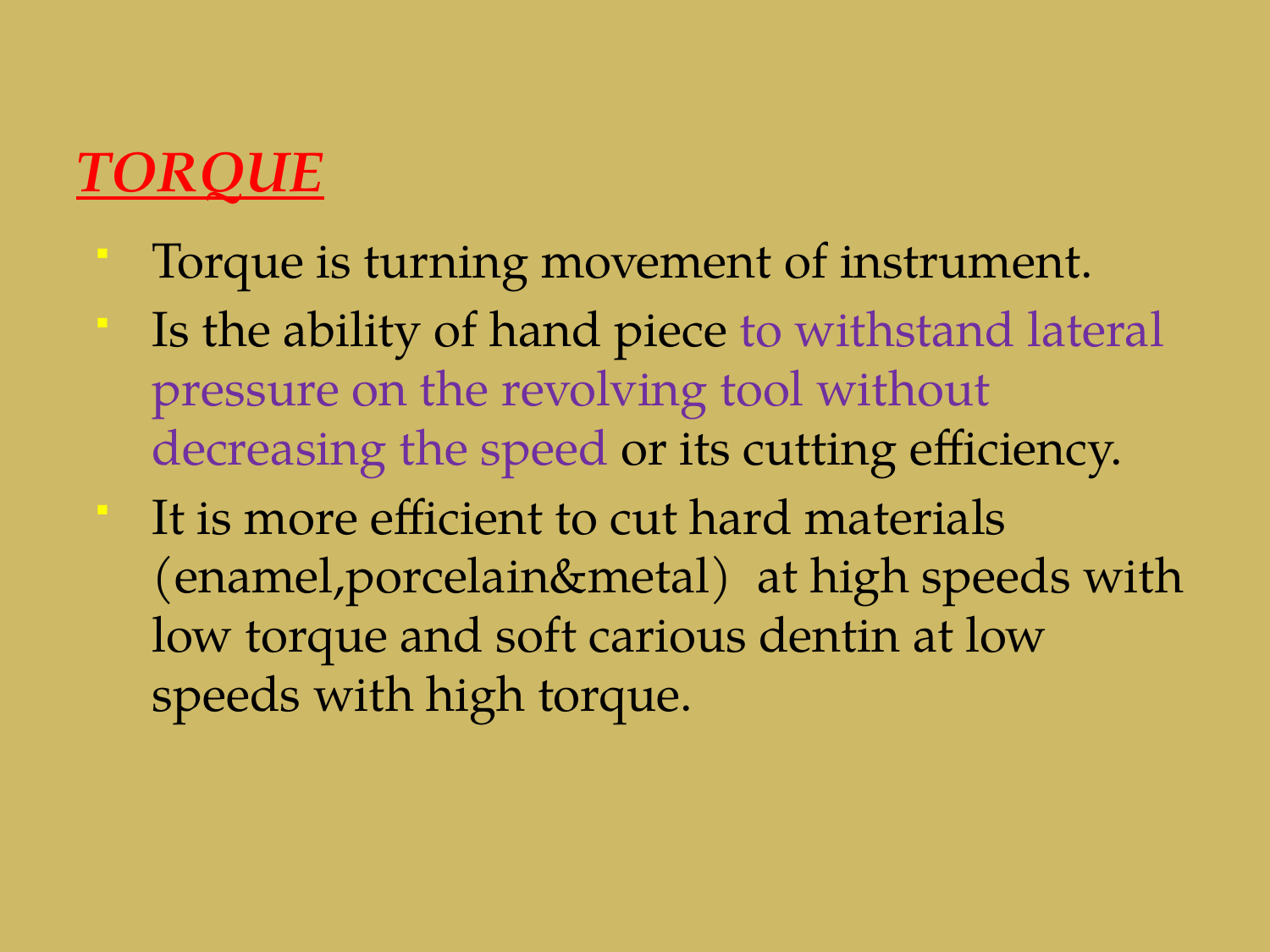

# TORQUE
Torque is turning movement of instrument.
Is the ability of hand piece to withstand lateral pressure on the revolving tool without decreasing the speed or its cutting efficiency.
It is more efficient to cut hard materials (enamel,porcelain&metal)  at high speeds with low torque and soft carious dentin at low speeds with high torque.